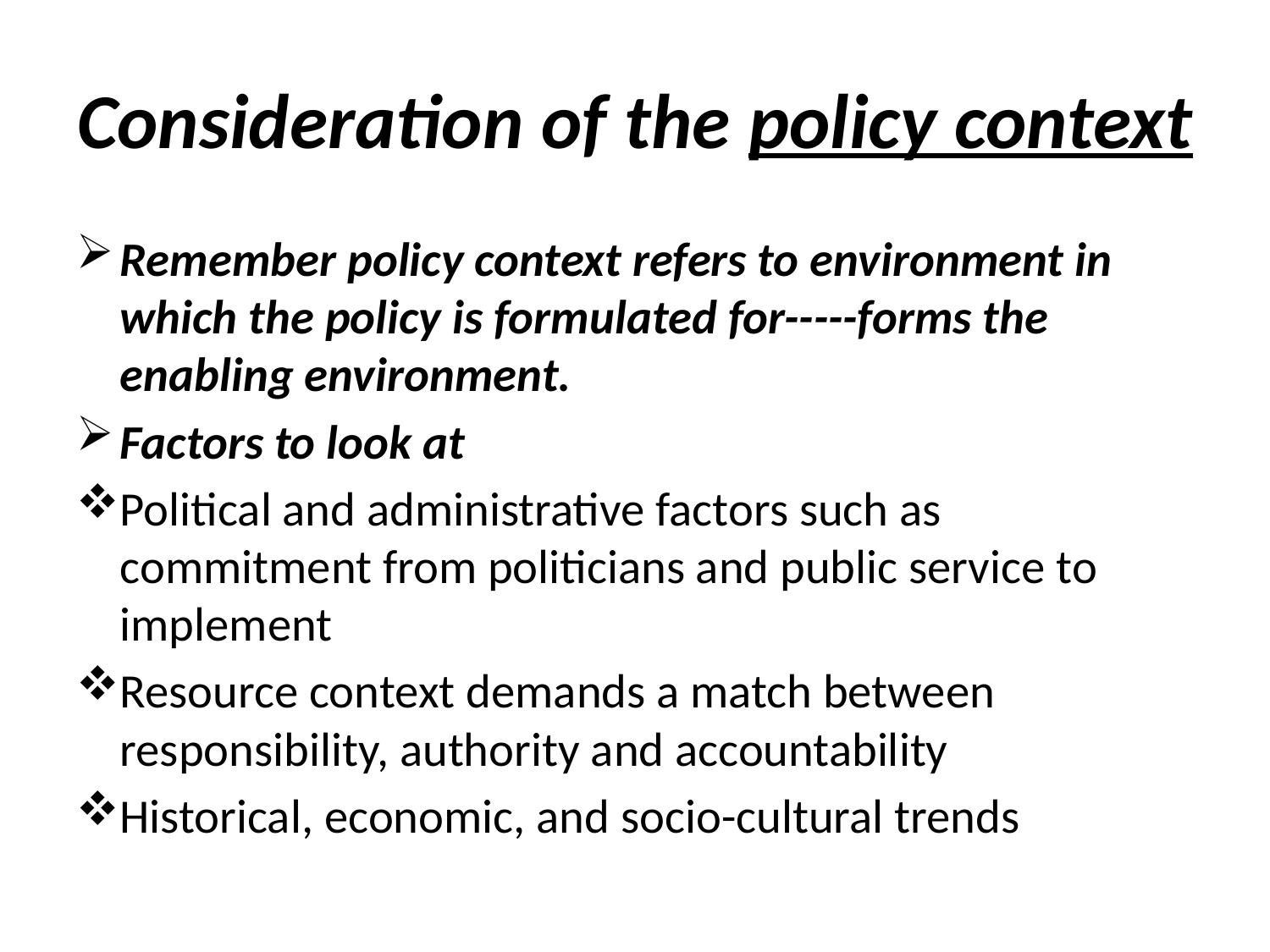

# Consideration of the policy context
Remember policy context refers to environment in which the policy is formulated for-----forms the enabling environment.
Factors to look at
Political and administrative factors such as commitment from politicians and public service to implement
Resource context demands a match between responsibility, authority and accountability
Historical, economic, and socio-cultural trends